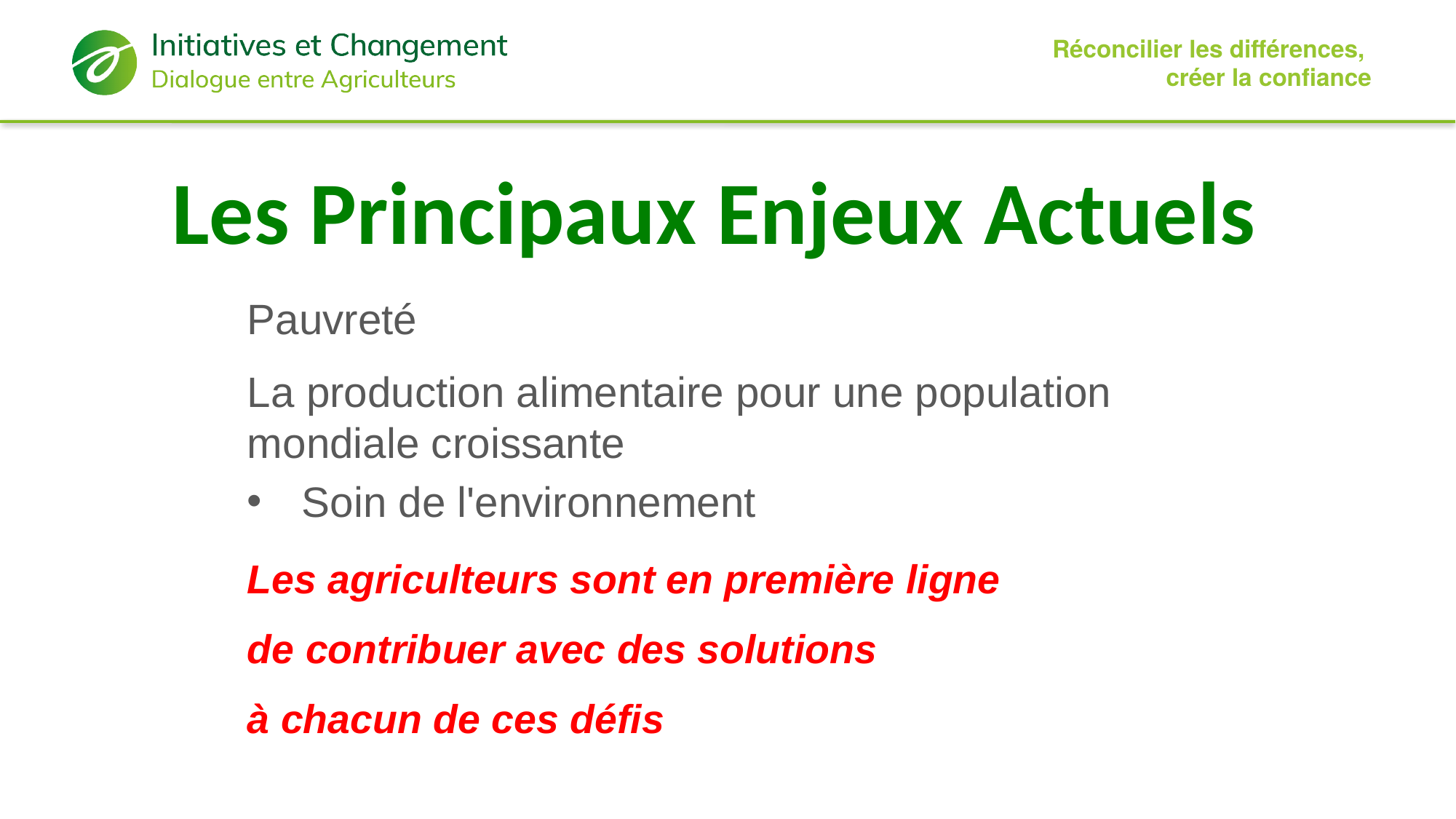

12
Les Principaux Enjeux Actuels

Pauvreté
La production alimentaire pour une population mondiale croissante
Soin de l'environnement

Les agriculteurs sont en première ligne
de contribuer avec des solutions
à chacun de ces défis